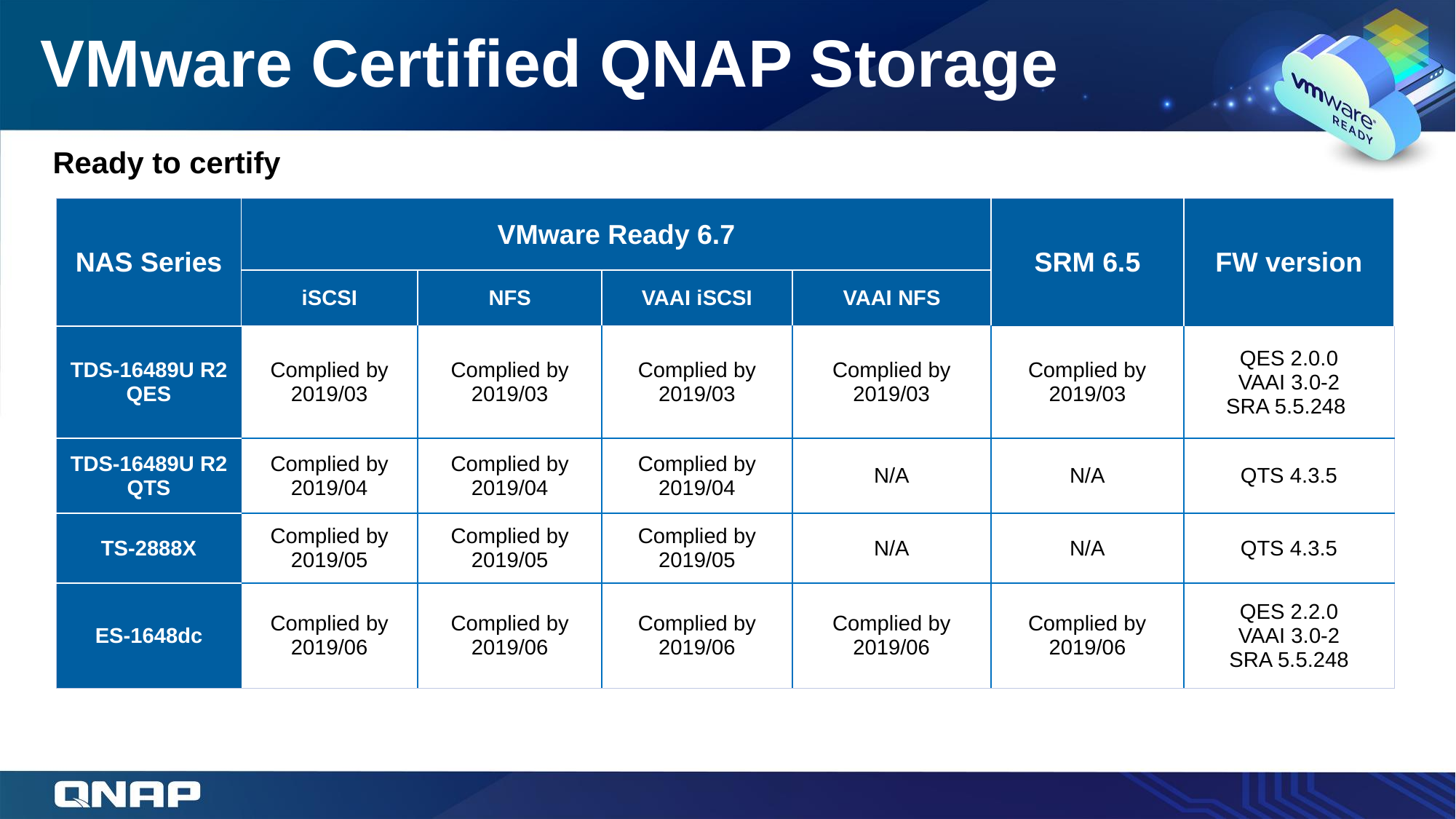

# VMware Certified QNAP Storage
Ready to certify

| NAS Series | VMware Ready 6.7 |  |  |  | SRM 6.5 | FW version |
| --- | --- | --- | --- | --- | --- | --- |
|  | iSCSI | NFS | VAAI iSCSI | VAAI NFS |  |  |
| TDS-16489U R2 QES | Complied by 2019/03 | Complied by 2019/03 | Complied by 2019/03 | Complied by 2019/03 | Complied by 2019/03 | QES 2.0.0 VAAI 3.0-2 SRA 5.5.248 |
| TDS-16489U R2 QTS | Complied by 2019/04 | Complied by 2019/04 | Complied by 2019/04 | N/A | N/A | QTS 4.3.5 |
| TS-2888X | Complied by 2019/05 | Complied by 2019/05 | Complied by 2019/05 | N/A | N/A | QTS 4.3.5 |
| ES-1648dc | Complied by 2019/06 | Complied by 2019/06 | Complied by 2019/06 | Complied by 2019/06 | Complied by 2019/06 | QES 2.2.0 VAAI 3.0-2 SRA 5.5.248 |